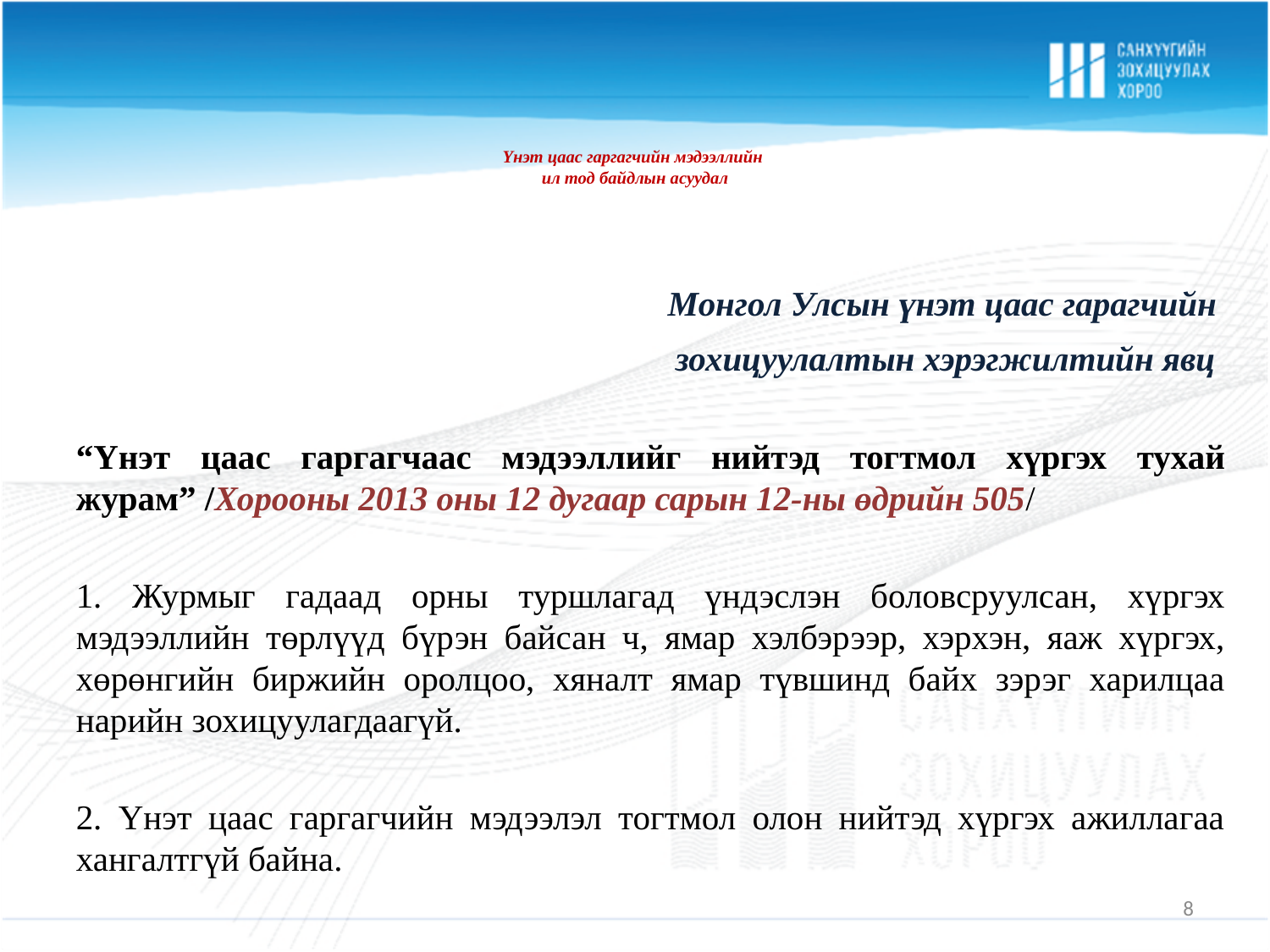

# Үнэт цаас гаргагчийн мэдээллийн ил тод байдлын асуудал
Монгол Улсын үнэт цаас гарагчийн
зохицуулалтын хэрэгжилтийн явц

	“Үнэт цаас гаргагчаас мэдээллийг нийтэд тогтмол хүргэх тухай журам” /Хорооны 2013 оны 12 дугаар сарын 12-ны өдрийн 505/

	1. Журмыг гадаад орны туршлагад үндэслэн боловсруулсан, хүргэх мэдээллийн төрлүүд бүрэн байсан ч, ямар хэлбэрээр, хэрхэн, яаж хүргэх, хөрөнгийн биржийн оролцоо, хяналт ямар түвшинд байх зэрэг харилцаа нарийн зохицуулагдаагүй.

	2. Үнэт цаас гаргагчийн мэдээлэл тогтмол олон нийтэд хүргэх ажиллагаа хангалтгүй байна.
8